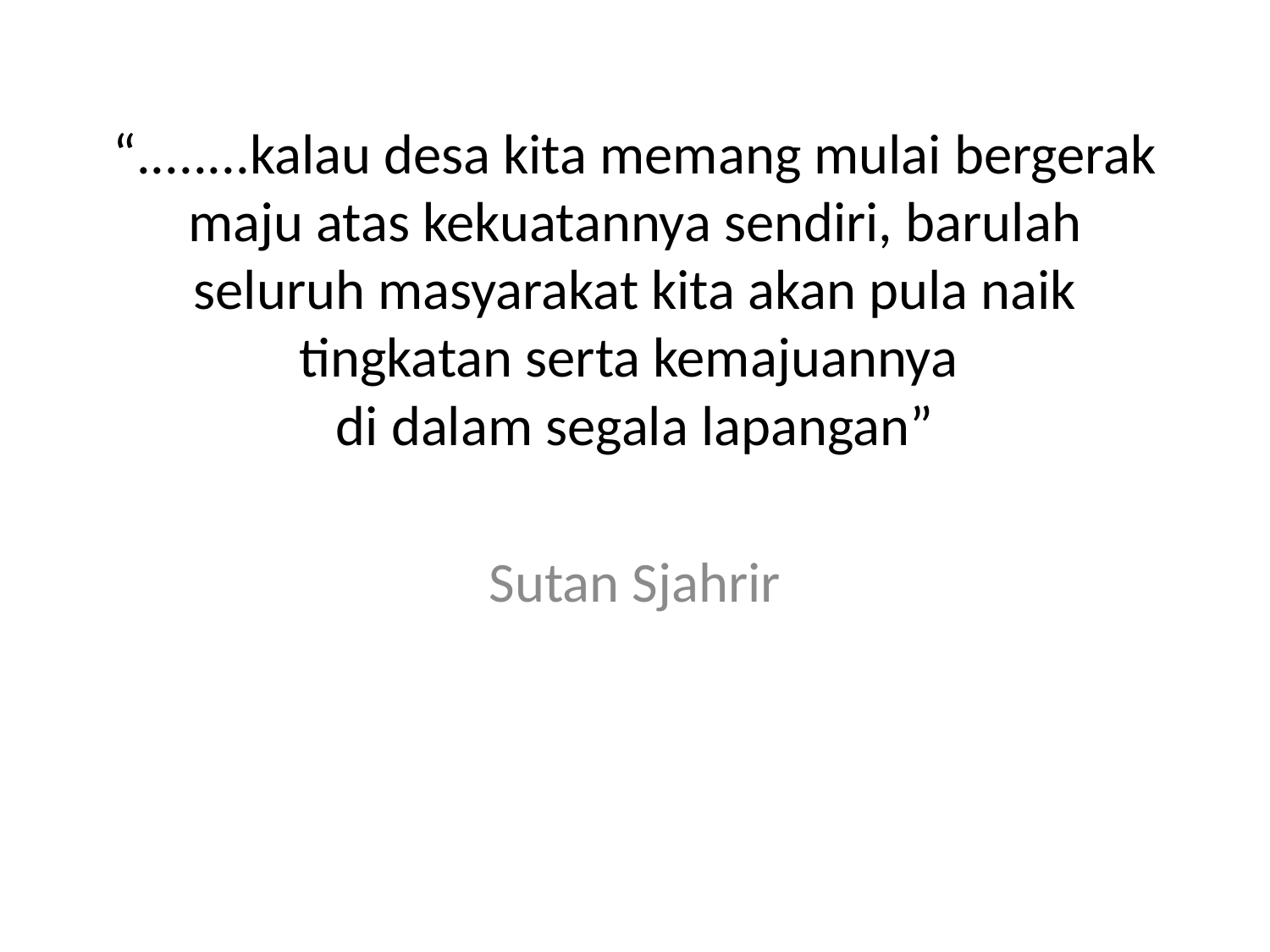

# “........kalau desa kita memang mulai bergerak maju atas kekuatannya sendiri, barulah seluruh masyarakat kita akan pula naik tingkatan serta kemajuannya di dalam segala lapangan”
Sutan Sjahrir